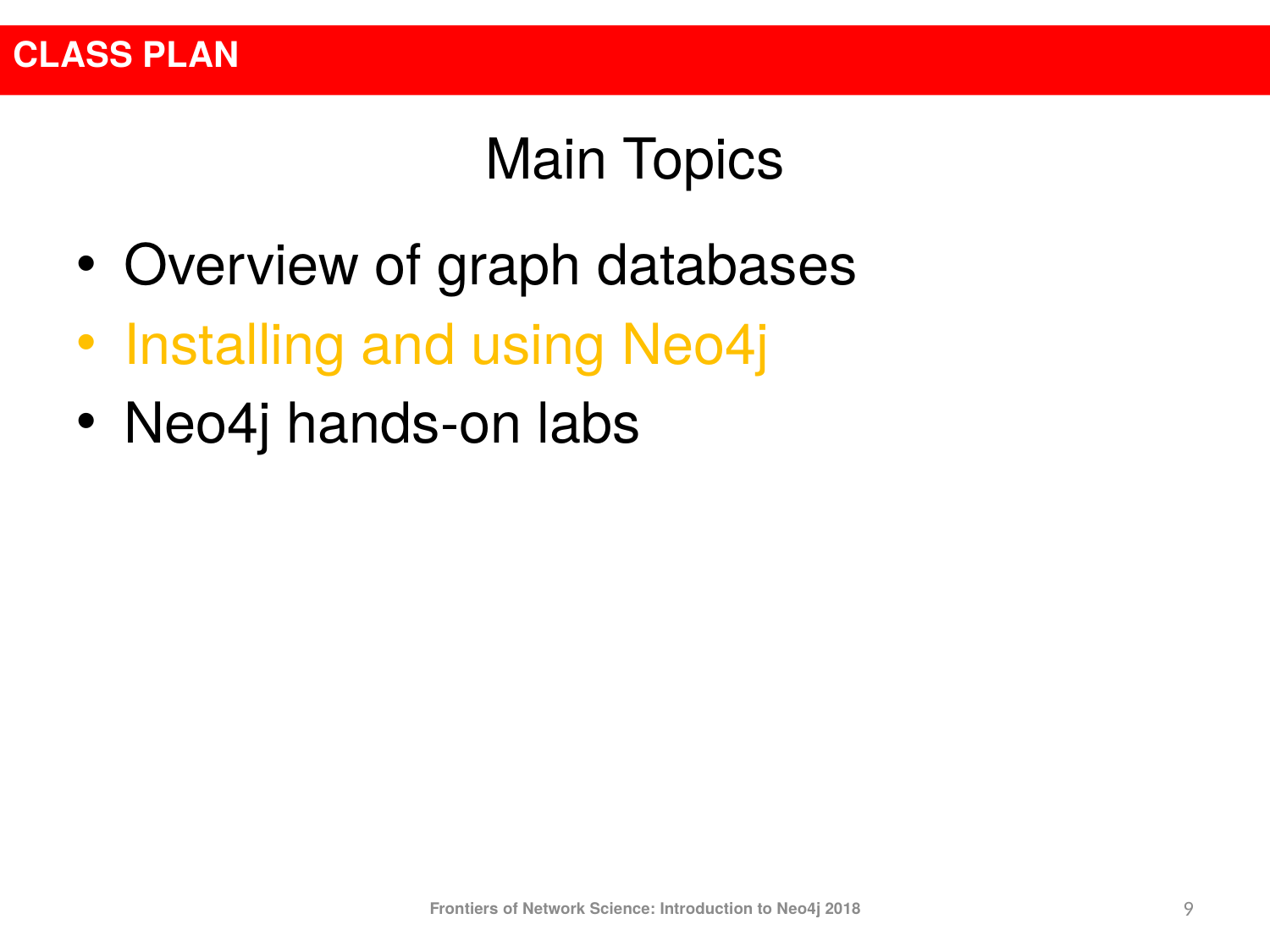

CLASS PLAN
# Main Topics
Overview of graph databases
Installing and using Neo4j
Neo4j hands-on labs
Frontiers of Network Science: Introduction to Neo4j 2018
9